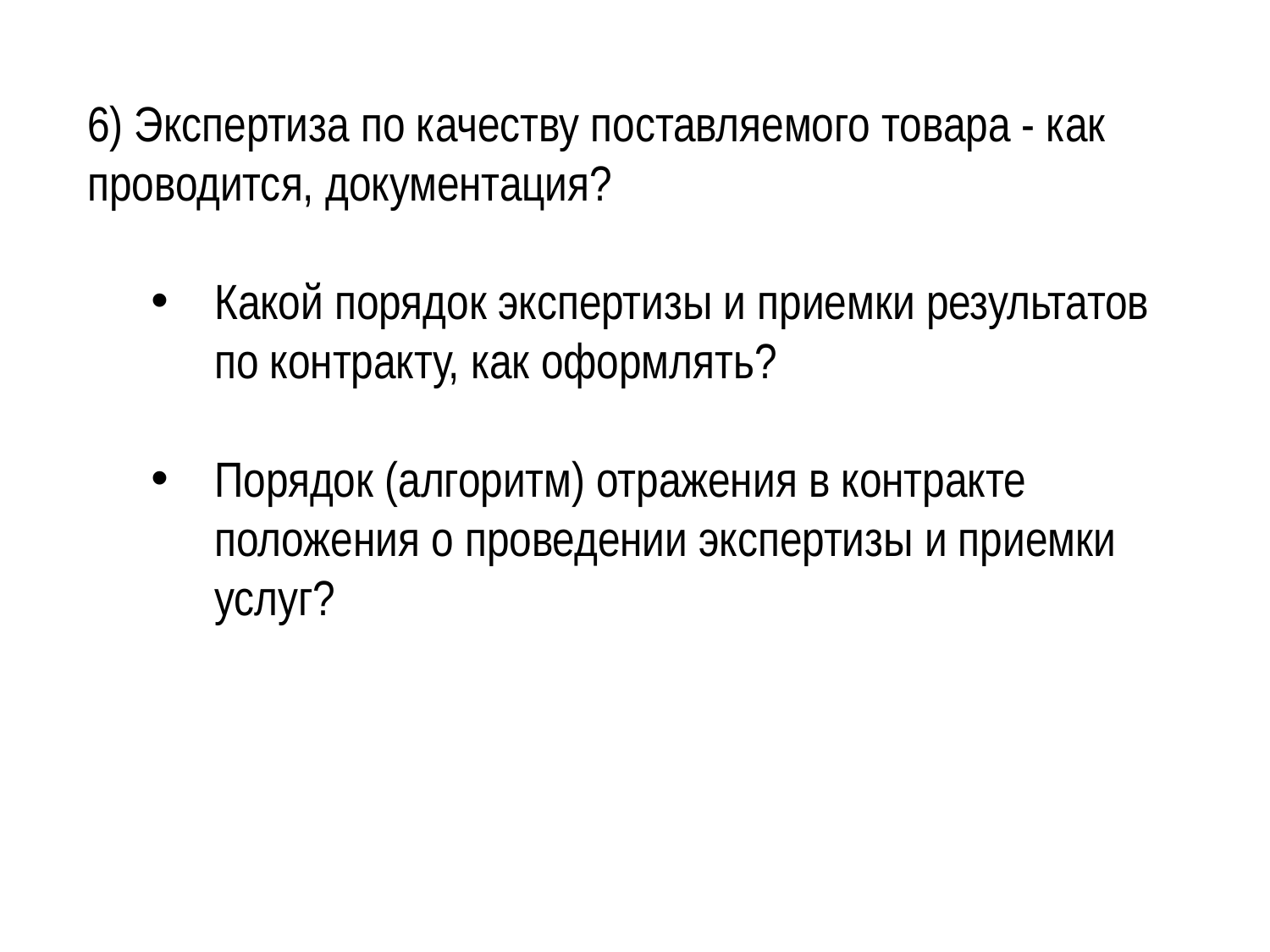

6) Экспертиза по качеству поставляемого товара - как проводится, документация?

Какой порядок экспертизы и приемки результатов по контракту, как оформлять?

Порядок (алгоритм) отражения в контракте положения о проведении экспертизы и приемки услуг?